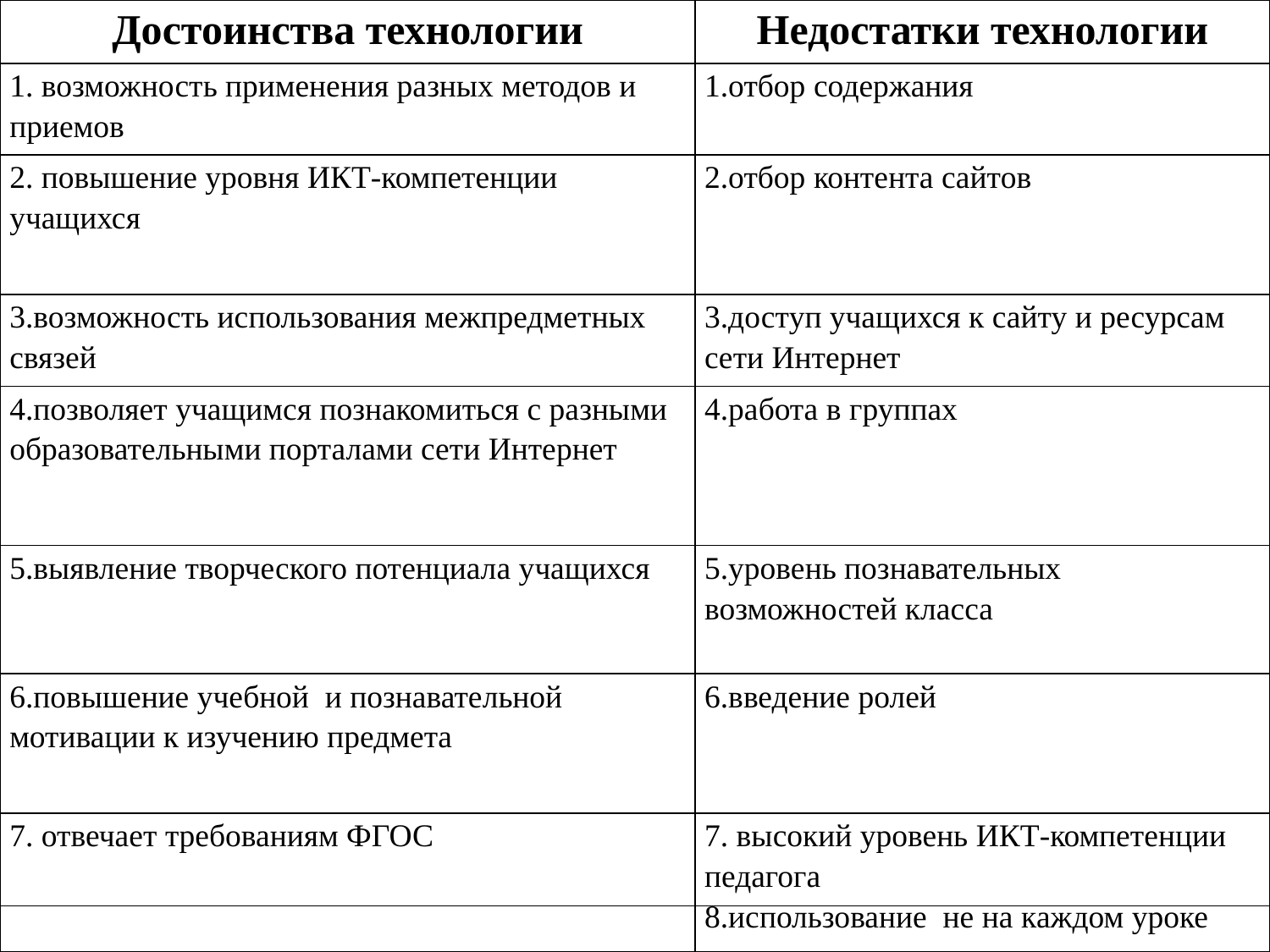

| Достоинства технологии | Недостатки технологии |
| --- | --- |
| 1. возможность применения разных методов и приемов | 1.отбор содержания |
| 2. повышение уровня ИКТ-компетенции учащихся | 2.отбор контента сайтов |
| 3.возможность использования межпредметных связей | 3.доступ учащихся к сайту и ресурсам сети Интернет |
| 4.позволяет учащимся познакомиться с разными образовательными порталами сети Интернет | 4.работа в группах |
| 5.выявление творческого потенциала учащихся | 5.уровень познавательных возможностей класса |
| 6.повышение учебной и познавательной мотивации к изучению предмета | 6.введение ролей |
| 7. отвечает требованиям ФГОС | 7. высокий уровень ИКТ-компетенции педагога 8.использование не на каждом уроке |